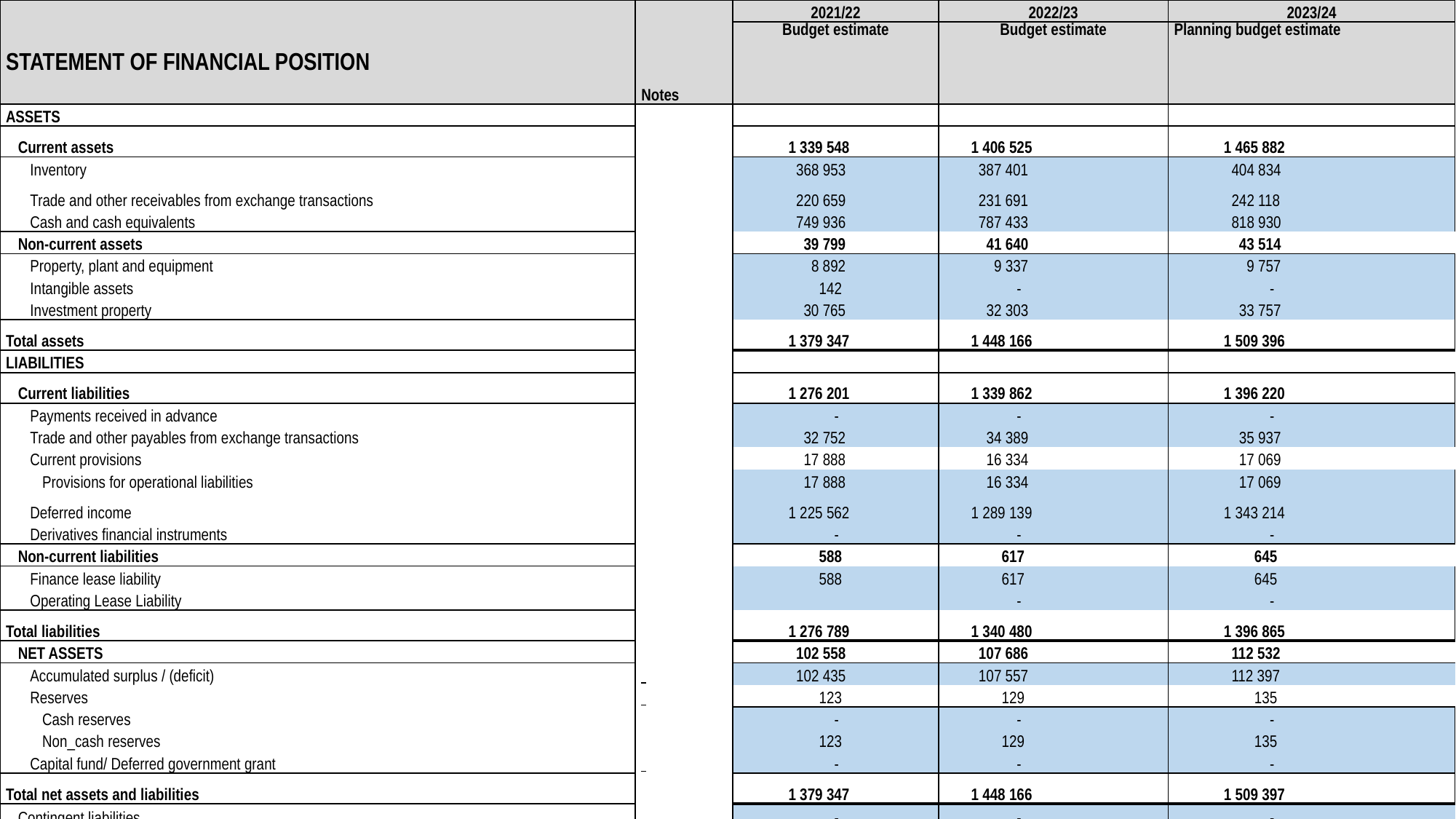

| STATEMENT OF FINANCIAL POSITION |  | 2021/22 | 2022/23 | 2023/24 |
| --- | --- | --- | --- | --- |
| Statement of Financial Position | Notes | Budget estimate | Budget estimate | Planning budget estimate |
| ASSETS |  |  |  |  |
| Current assets |  | 1 339 548 | 1 406 525 | 1 465 882 |
| Inventory |  | 368 953 | 387 401 | 404 834 |
| Trade and other receivables from exchange transactions |  | 220 659 | 231 691 | 242 118 |
| Cash and cash equivalents |  | 749 936 | 787 433 | 818 930 |
| Non-current assets |  | 39 799 | 41 640 | 43 514 |
| Property, plant and equipment |  | 8 892 | 9 337 | 9 757 |
| Intangible assets |  | 142 | - | - |
| Investment property |  | 30 765 | 32 303 | 33 757 |
| Total assets |  | 1 379 347 | 1 448 166 | 1 509 396 |
| LIABILITIES |  |  |  |  |
| Current liabilities |  | 1 276 201 | 1 339 862 | 1 396 220 |
| Payments received in advance |  | - | - | - |
| Trade and other payables from exchange transactions |  | 32 752 | 34 389 | 35 937 |
| Current provisions |  | 17 888 | 16 334 | 17 069 |
| Provisions for operational liabilities |  | 17 888 | 16 334 | 17 069 |
| Deferred income |  | 1 225 562 | 1 289 139 | 1 343 214 |
| Derivatives financial instruments |  | - | - | - |
| Non-current liabilities |  | 588 | 617 | 645 |
| Finance lease liability |  | 588 | 617 | 645 |
| Operating Lease Liability |  |  | - | - |
| Total liabilities |  | 1 276 789 | 1 340 480 | 1 396 865 |
| NET ASSETS |  | 102 558 | 107 686 | 112 532 |
| Accumulated surplus / (deficit) |  | 102 435 | 107 557 | 112 397 |
| Reserves |  | 123 | 129 | 135 |
| Cash reserves |  | - | - | - |
| Non\_cash reserves |  | 123 | 129 | 135 |
| Capital fund/ Deferred government grant |  | - | - | - |
| Total net assets and liabilities |  | 1 379 347 | 1 448 166 | 1 509 397 |
| Contingent liabilities |  | - | - | - |